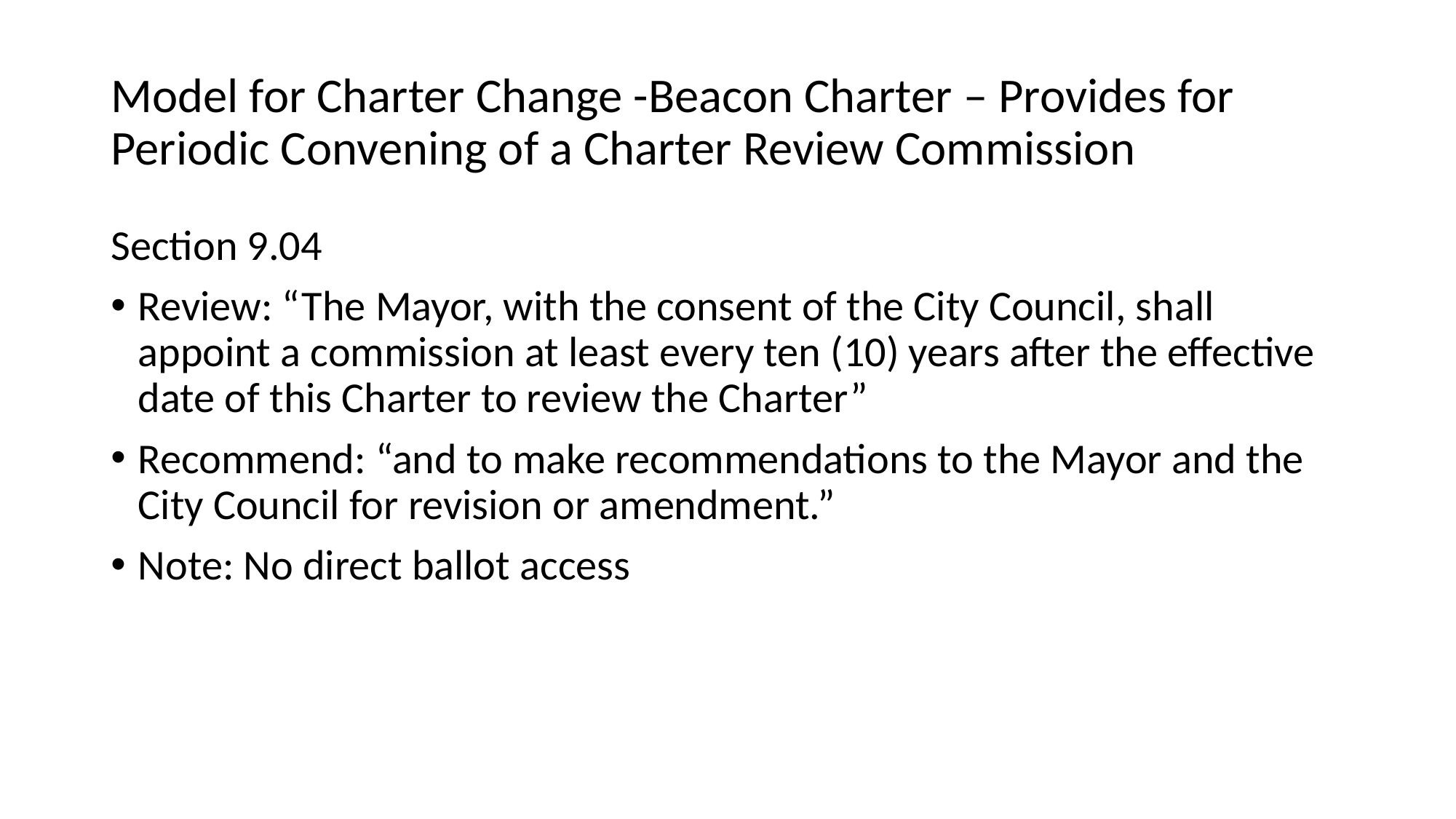

# Model for Charter Change -Beacon Charter – Provides for Periodic Convening of a Charter Review Commission
Section 9.04
Review: “The Mayor, with the consent of the City Council, shall appoint a commission at least every ten (10) years after the effective date of this Charter to review the Charter”
Recommend: “and to make recommendations to the Mayor and the City Council for revision or amendment.”
Note: No direct ballot access